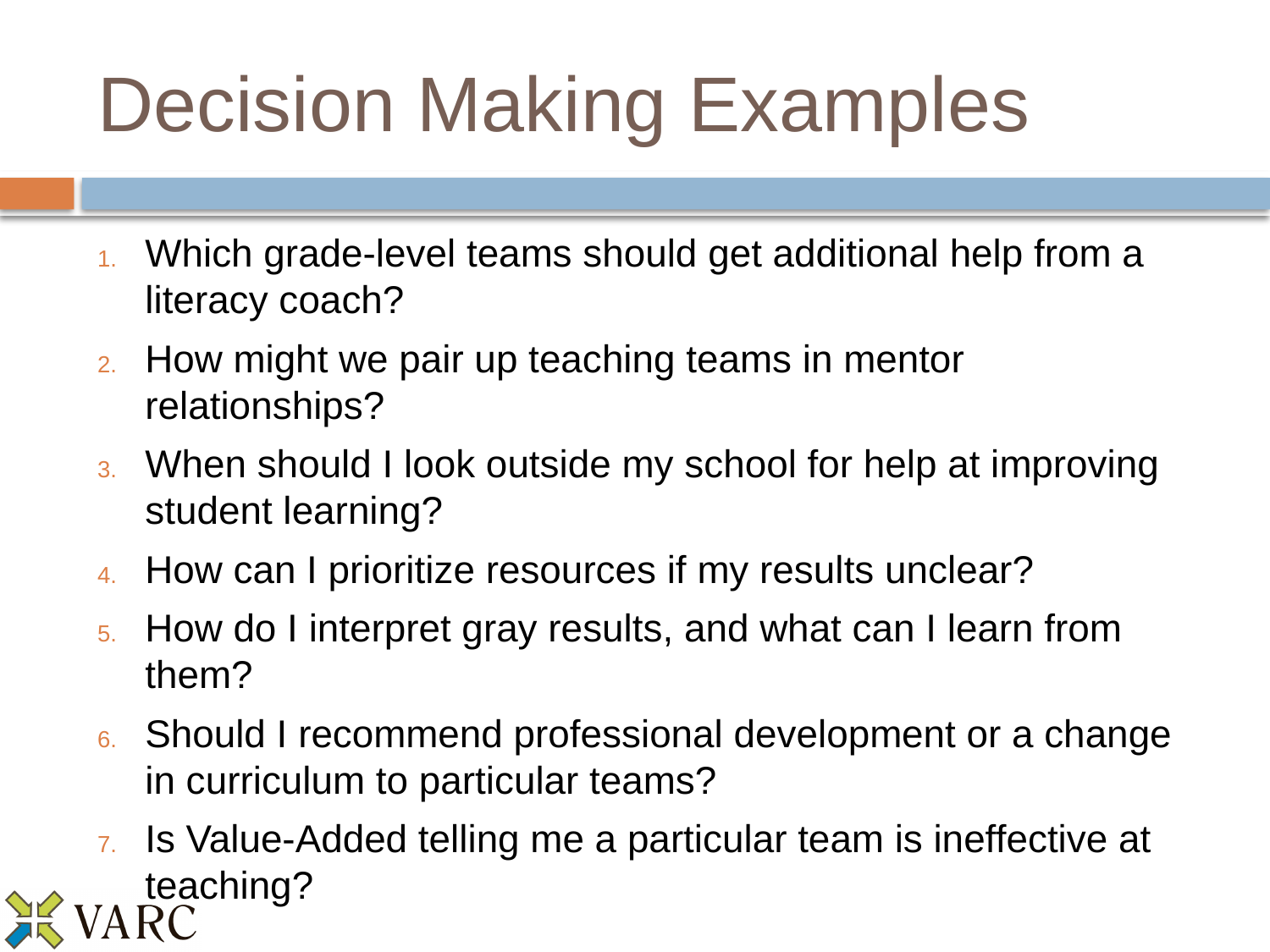

# Decision Making Examples
Which grade-level teams should get additional help from a literacy coach?
How might we pair up teaching teams in mentor relationships?
When should I look outside my school for help at improving student learning?
How can I prioritize resources if my results unclear?
How do I interpret gray results, and what can I learn from them?
Should I recommend professional development or a change in curriculum to particular teams?
Is Value-Added telling me a particular team is ineffective at teaching?